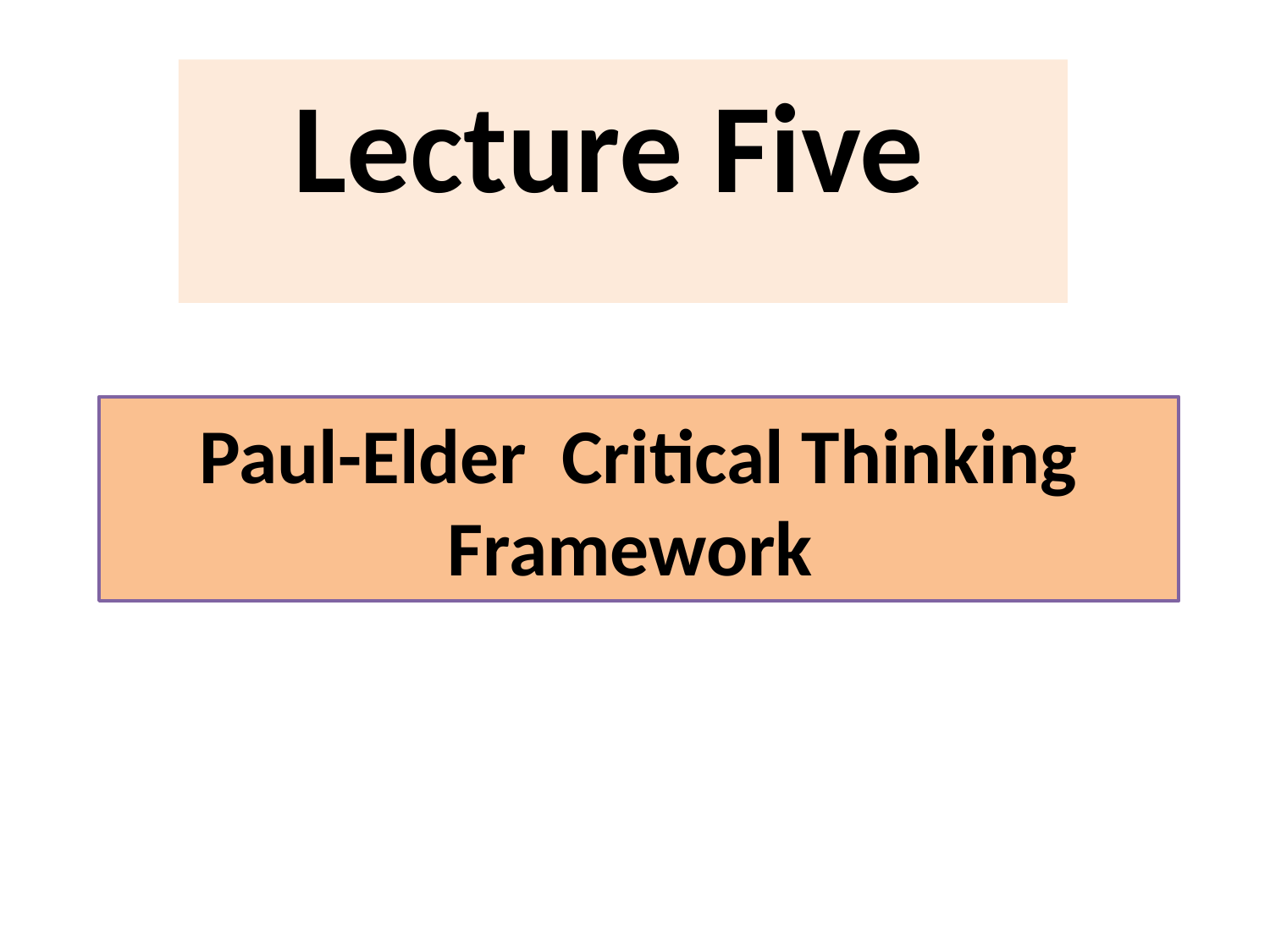

Lecture Five
# Paul-Elder  Critical Thinking Framework